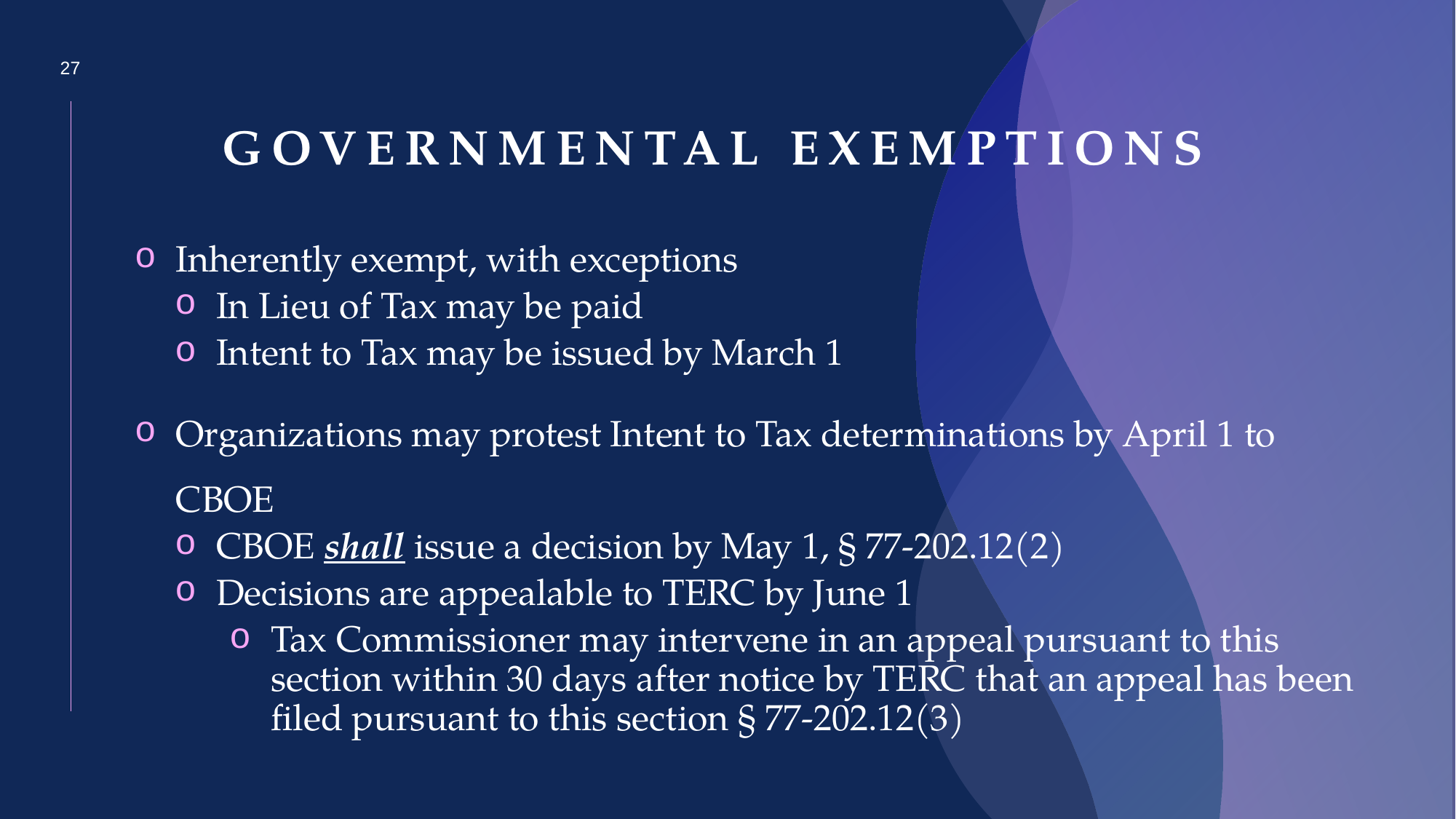

27
# Governmental exemptions
Inherently exempt, with exceptions
In Lieu of Tax may be paid
Intent to Tax may be issued by March 1
Organizations may protest Intent to Tax determinations by April 1 to CBOE
CBOE shall issue a decision by May 1, § 77-202.12(2)
Decisions are appealable to TERC by June 1
Tax Commissioner may intervene in an appeal pursuant to this section within 30 days after notice by TERC that an appeal has been filed pursuant to this section § 77-202.12(3)